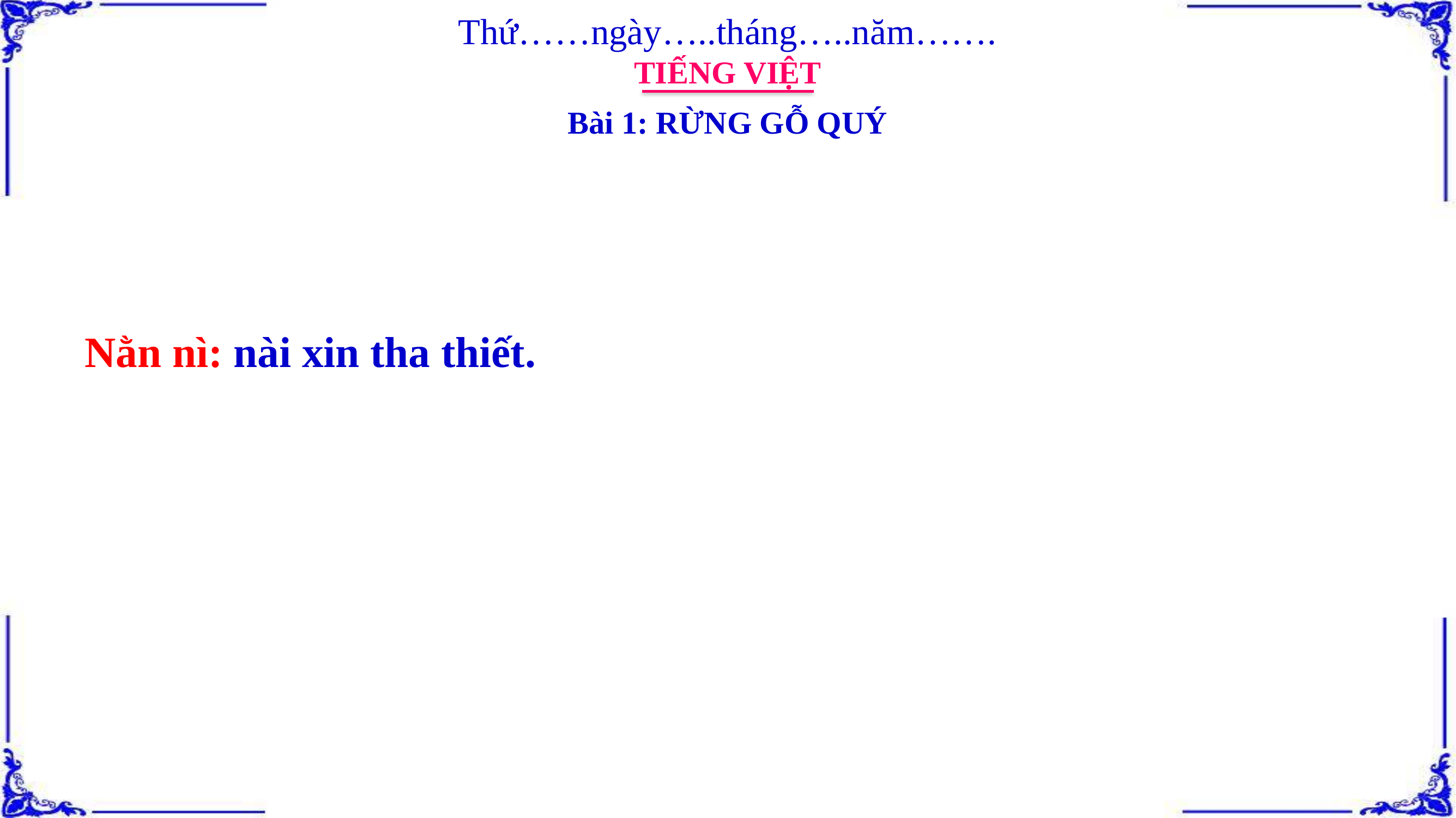

Thứ……ngày…..tháng…..năm…….
TIẾNG VIỆT
Bài 1: RỪNG GỖ QUÝ
Nằn nì: nài xin tha thiết.